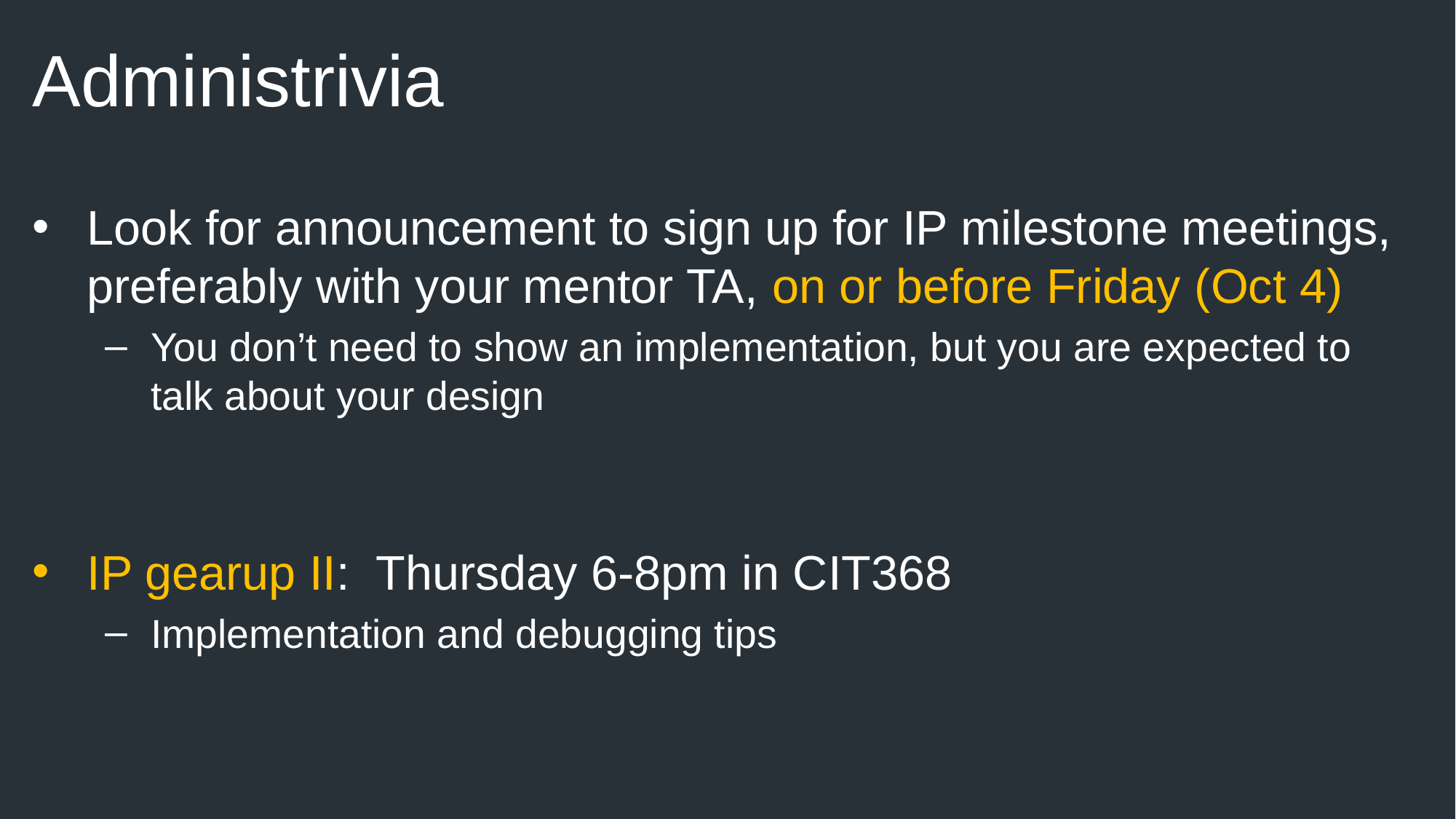

# Administrivia
Look for announcement to sign up for IP milestone meetings, preferably with your mentor TA, on or before Friday (Oct 4)
You don’t need to show an implementation, but you are expected to talk about your design

IP gearup II:  Thursday 6-8pm in CIT368
Implementation and debugging tips